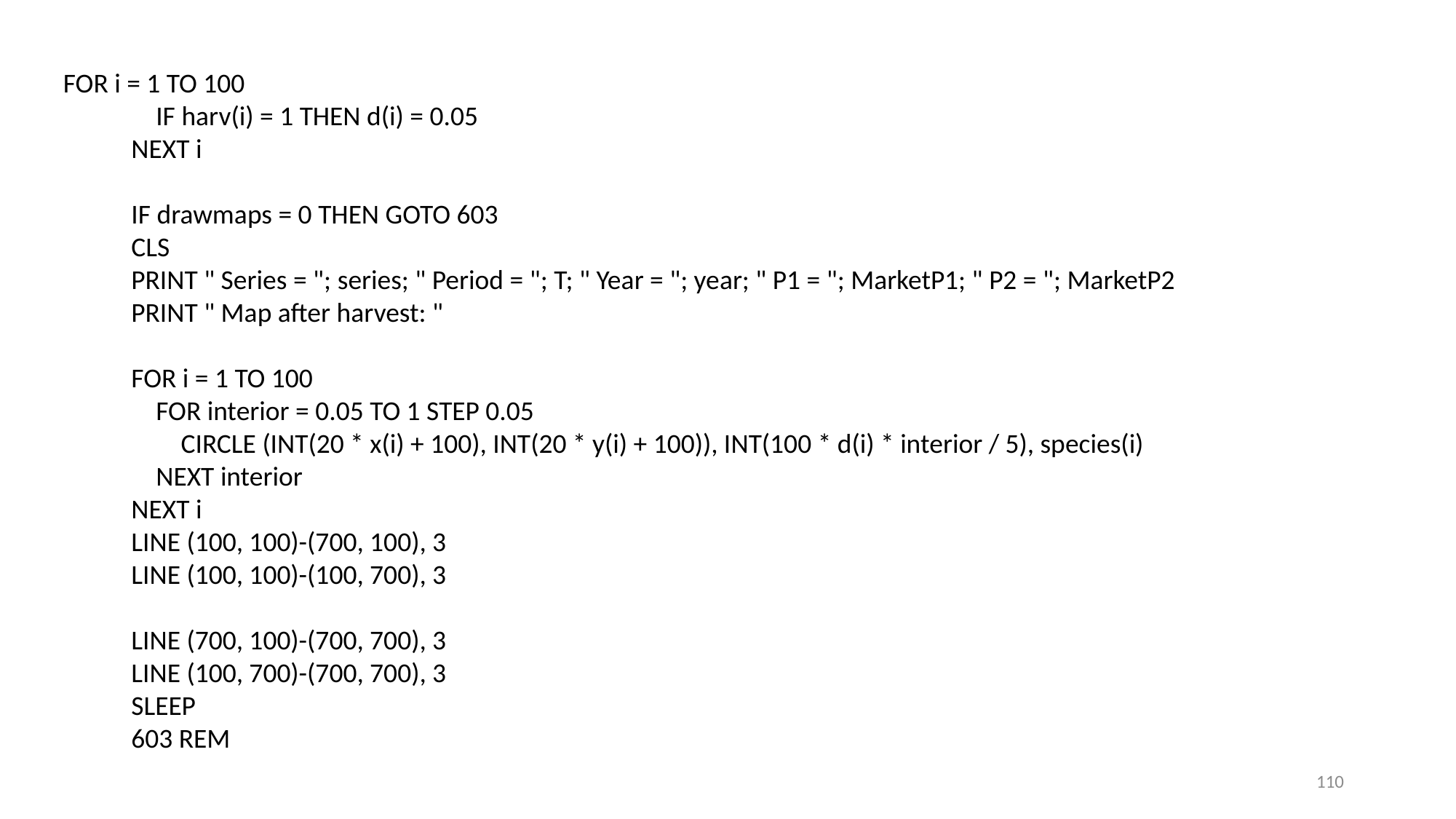

FOR i = 1 TO 100
                IF harv(i) = 1 THEN d(i) = 0.05
            NEXT i

            IF drawmaps = 0 THEN GOTO 603
            CLS
            PRINT " Series = "; series; " Period = "; T; " Year = "; year; " P1 = "; MarketP1; " P2 = "; MarketP2
            PRINT " Map after harvest: "

            FOR i = 1 TO 100
                FOR interior = 0.05 TO 1 STEP 0.05
                    CIRCLE (INT(20 * x(i) + 100), INT(20 * y(i) + 100)), INT(100 * d(i) * interior / 5), species(i)
                NEXT interior
            NEXT i
            LINE (100, 100)-(700, 100), 3
            LINE (100, 100)-(100, 700), 3

            LINE (700, 100)-(700, 700), 3
            LINE (100, 700)-(700, 700), 3
            SLEEP
            603 REM

110